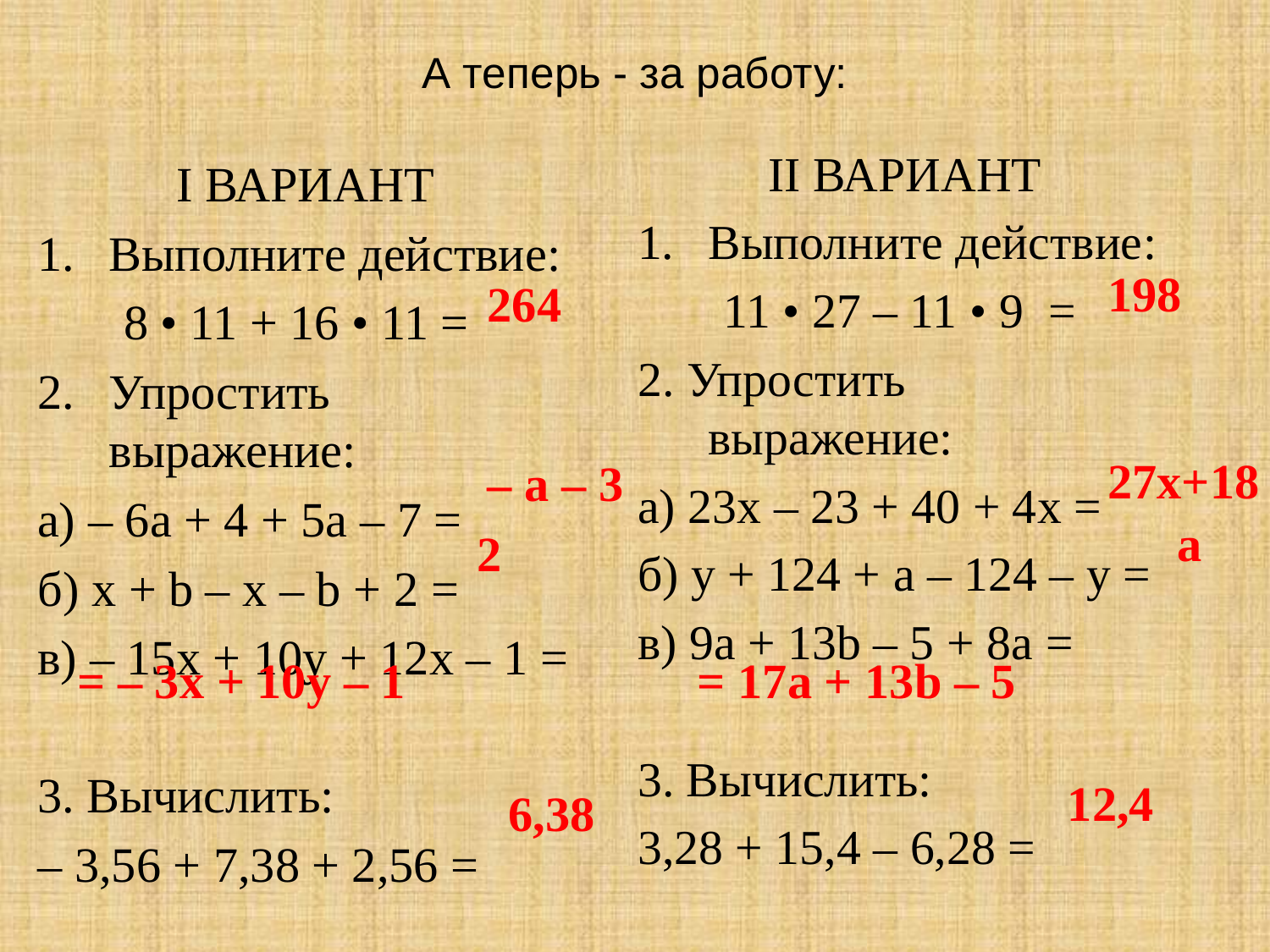

# А теперь - за работу:
II ВАРИАНТ
Выполните действие:
       11 • 27 – 11 • 9  =
2. Упростить  выражение:
а) 23x – 23 + 40 + 4x =
б) y + 124 + a – 124 – y =
в) 9a + 13b – 5 + 8a =

3. Вычислить:
3,28 + 15,4 – 6,28 =

I ВАРИАНТ
Выполните действие:
       8 • 11 + 16 • 11 =
Упростить  выражение:
а) – 6а + 4 + 5а – 7 =
б) х + b – x – b + 2 =
в) – 15x + 10y + 12x – 1 =

3. Вычислить:
– 3,56 + 7,38 + 2,56 =
198
264
27х+18
– а – 3
а
2
= – 3х + 10у – 1
= 17а + 13b – 5
12,4
6,38